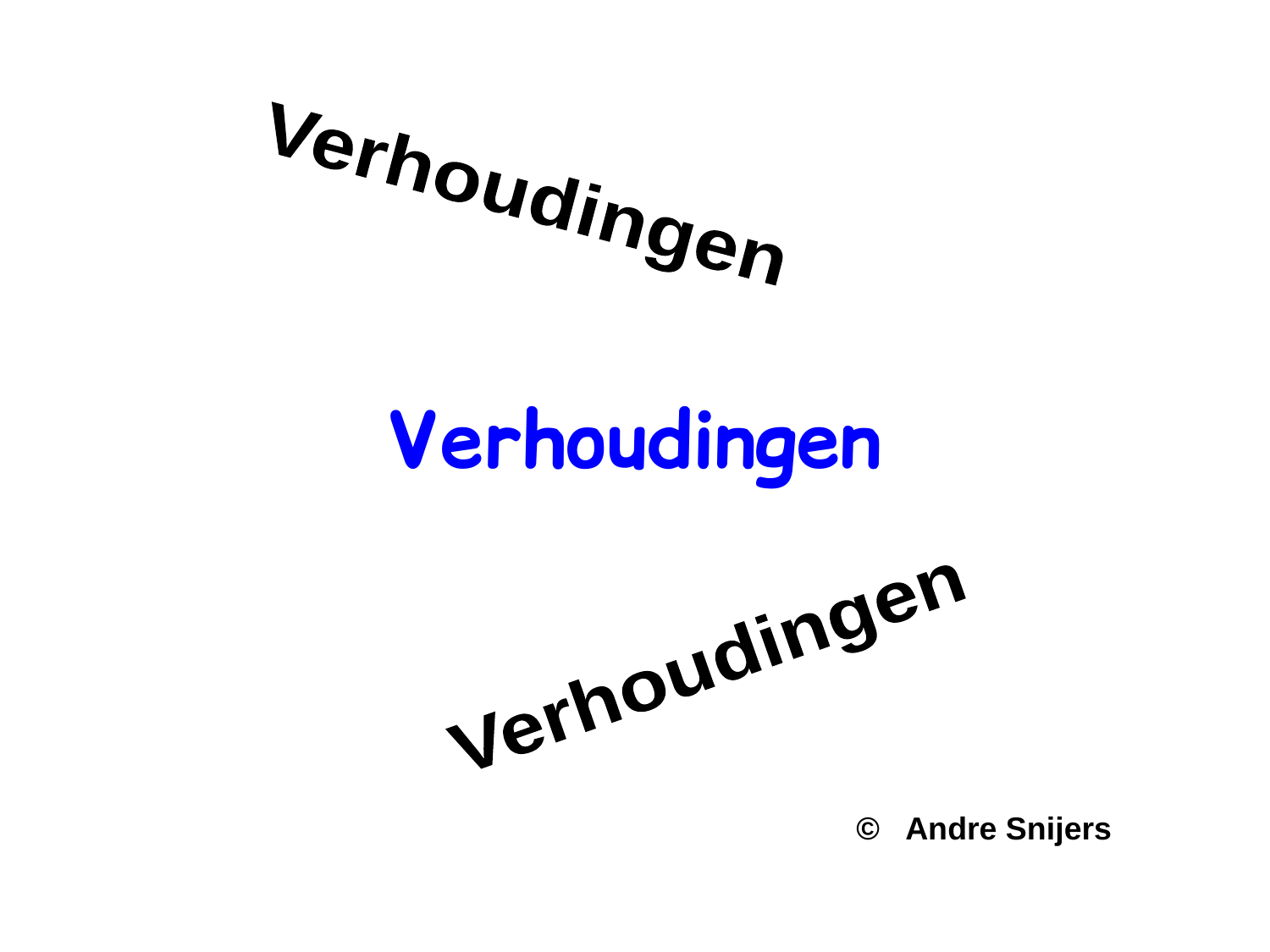

Verhoudingen
# Verhoudingen
Verhoudingen
©   Andre Snijers